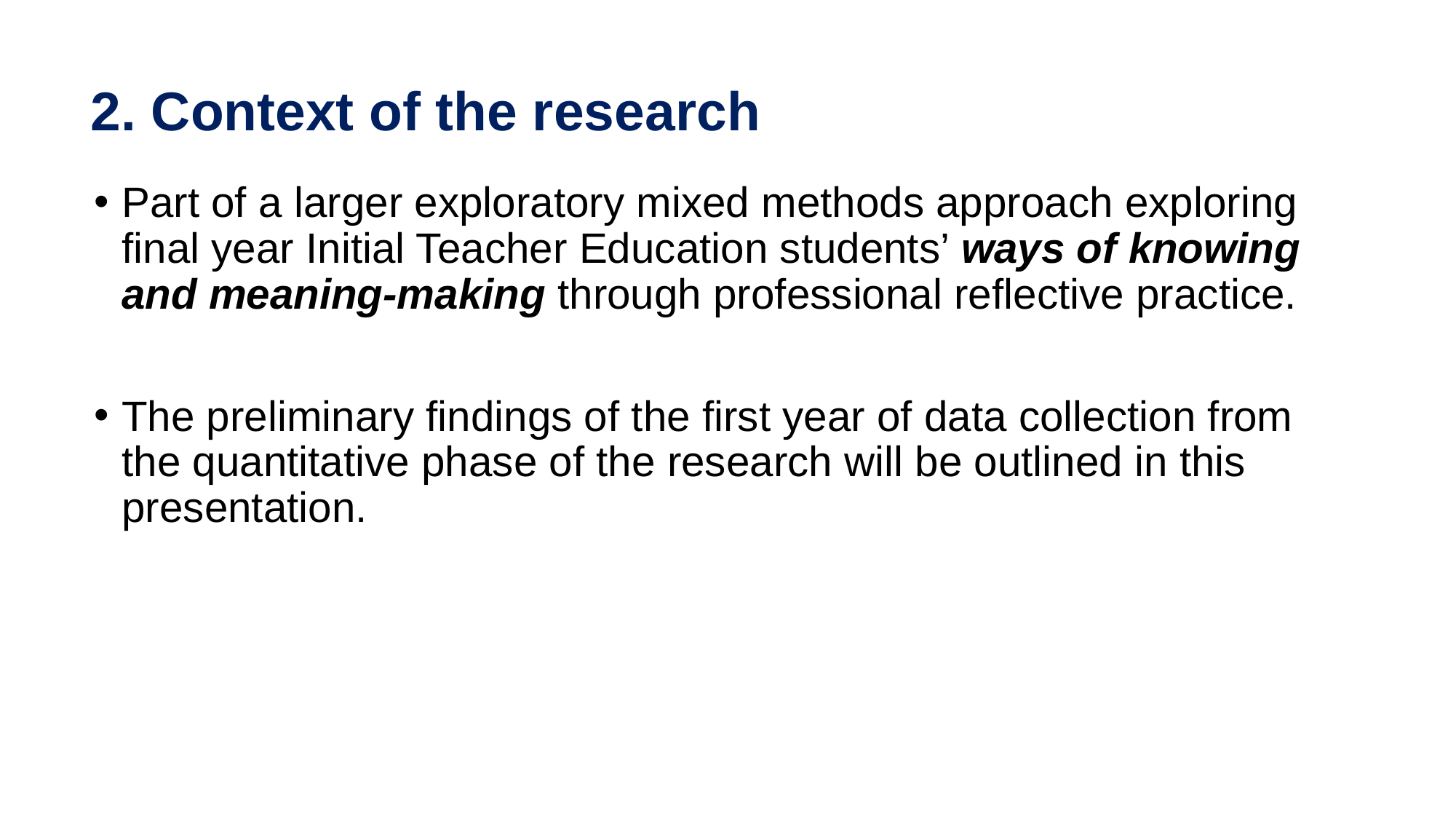

# 2. Context of the research
Part of a larger exploratory mixed methods approach exploring final year Initial Teacher Education students’ ways of knowing and meaning-making through professional reflective practice.

The preliminary findings of the first year of data collection from the quantitative phase of the research will be outlined in this presentation.